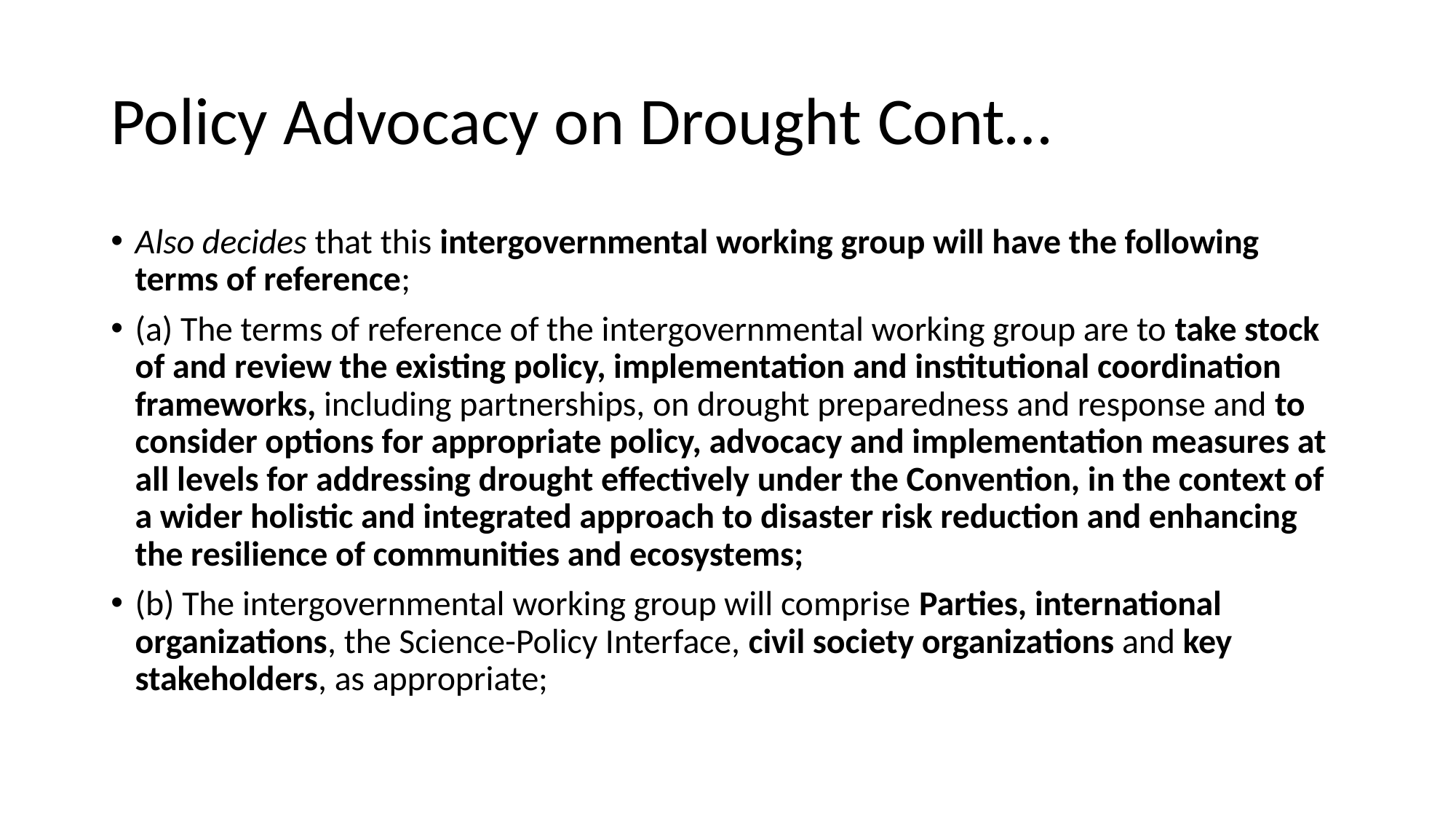

# Policy Advocacy on Drought Cont…
Also decides that this intergovernmental working group will have the following terms of reference;
(a) The terms of reference of the intergovernmental working group are to take stock of and review the existing policy, implementation and institutional coordination frameworks, including partnerships, on drought preparedness and response and to consider options for appropriate policy, advocacy and implementation measures at all levels for addressing drought effectively under the Convention, in the context of a wider holistic and integrated approach to disaster risk reduction and enhancing the resilience of communities and ecosystems;
(b) The intergovernmental working group will comprise Parties, international organizations, the Science-Policy Interface, civil society organizations and key stakeholders, as appropriate;